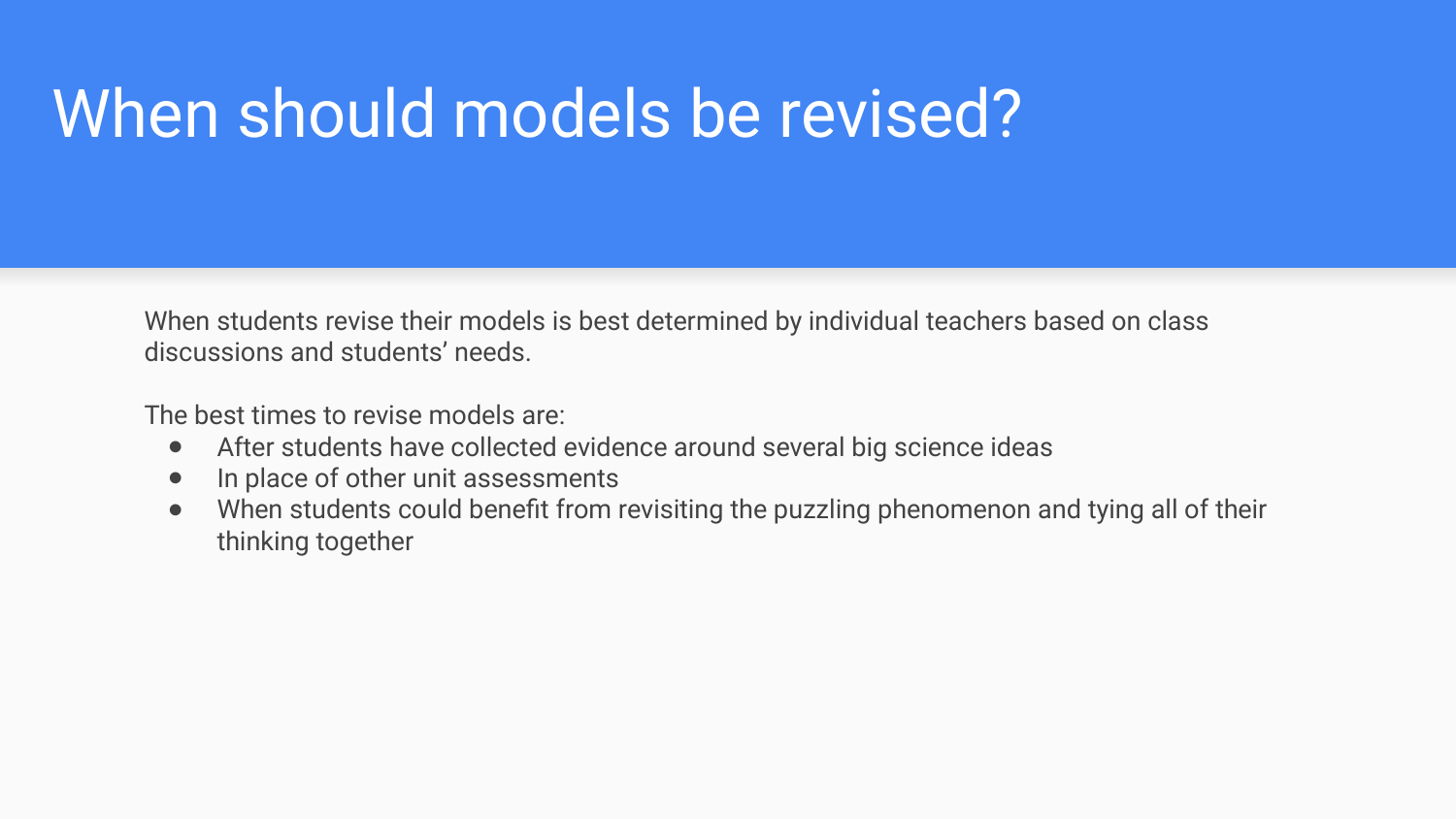

When should models be revised?
When students revise their models is best determined by individual teachers based on class discussions and students’ needs.

The best times to revise models are:
After students have collected evidence around several big science ideas
In place of other unit assessments
When students could benefit from revisiting the puzzling phenomenon and tying all of their thinking together